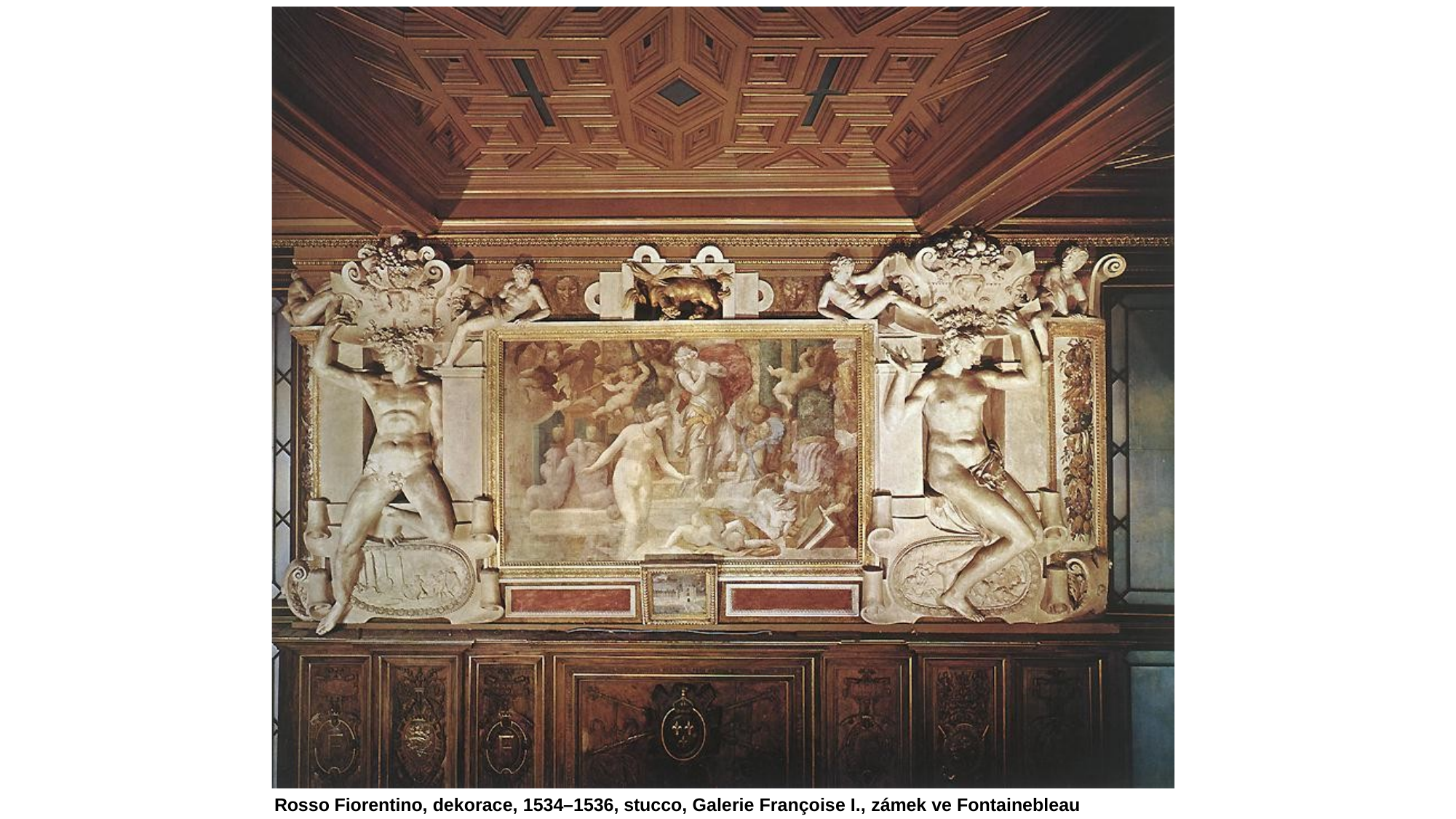

Rosso Fiorentino, dekorace, 1534–1536, stucco, Galerie Françoise I., zámek ve Fontainebleau